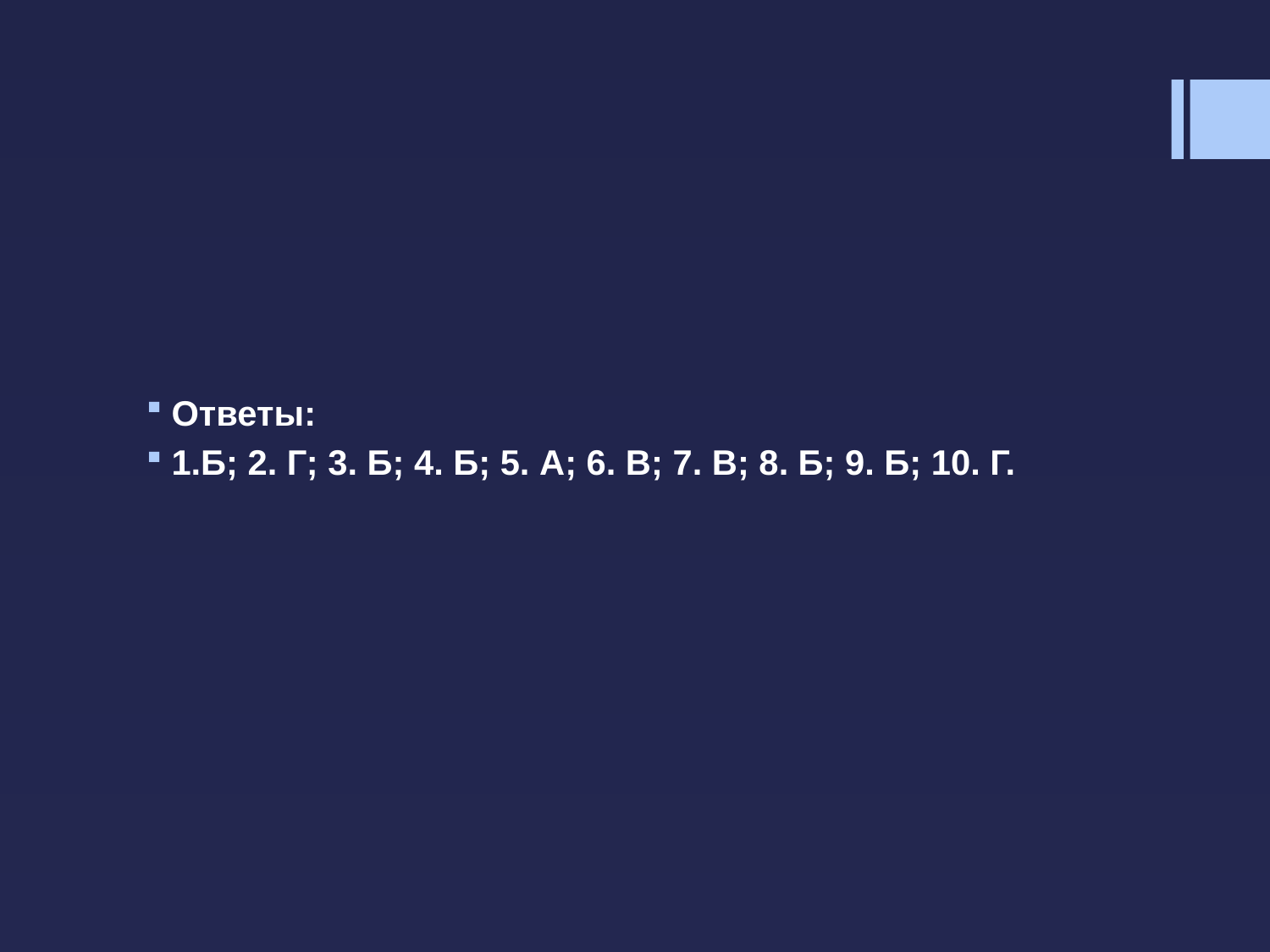

#
Ответы:
1.Б; 2. Г; 3. Б; 4. Б; 5. А; 6. В; 7. В; 8. Б; 9. Б; 10. Г.